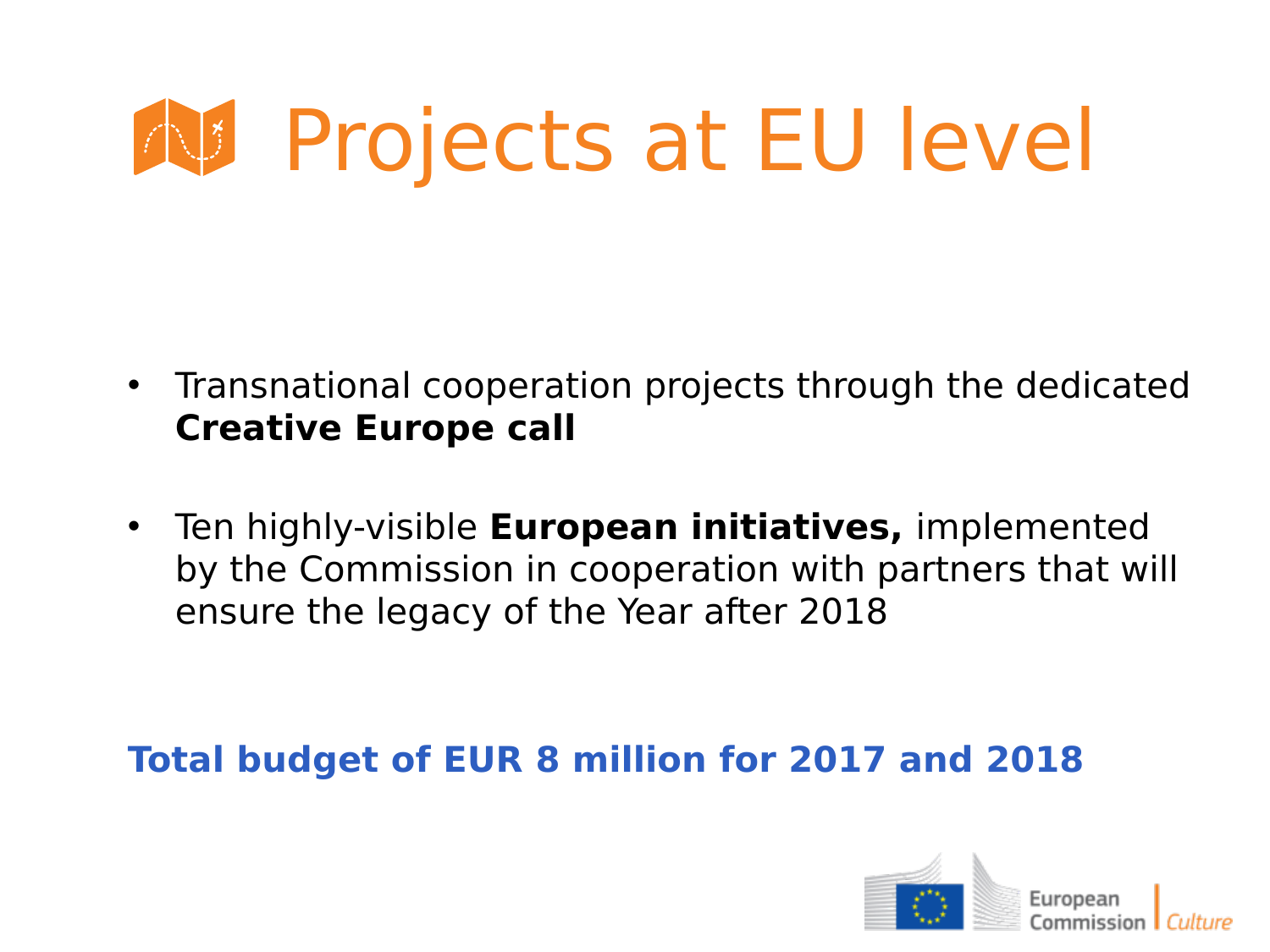

Projects at EU level

Transnational cooperation projects through the dedicated Creative Europe call

Ten highly-visible European initiatives, implemented by the Commission in cooperation with partners that will ensure the legacy of the Year after 2018

Total budget of EUR 8 million for 2017 and 2018